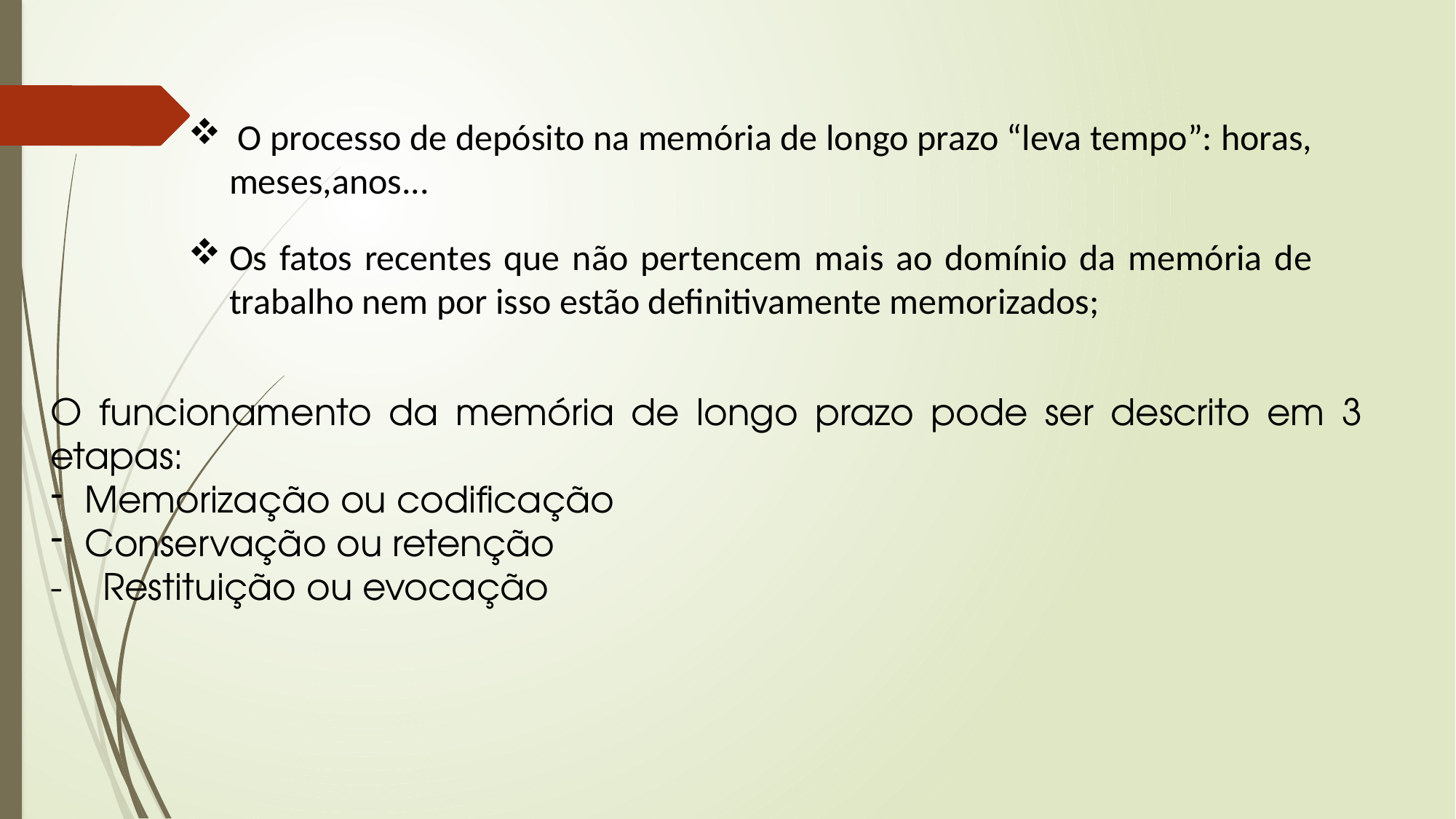

O processo de depósito na memória de longo prazo “leva tempo”: horas, meses,anos...
Os fatos recentes que não pertencem mais ao domínio da memória de trabalho nem por isso estão definitivamente memorizados;
O funcionamento da memória de longo prazo pode ser descrito em 3 etapas:
Memorização ou codificação
Conservação ou retenção
-    Restituição ou evocação